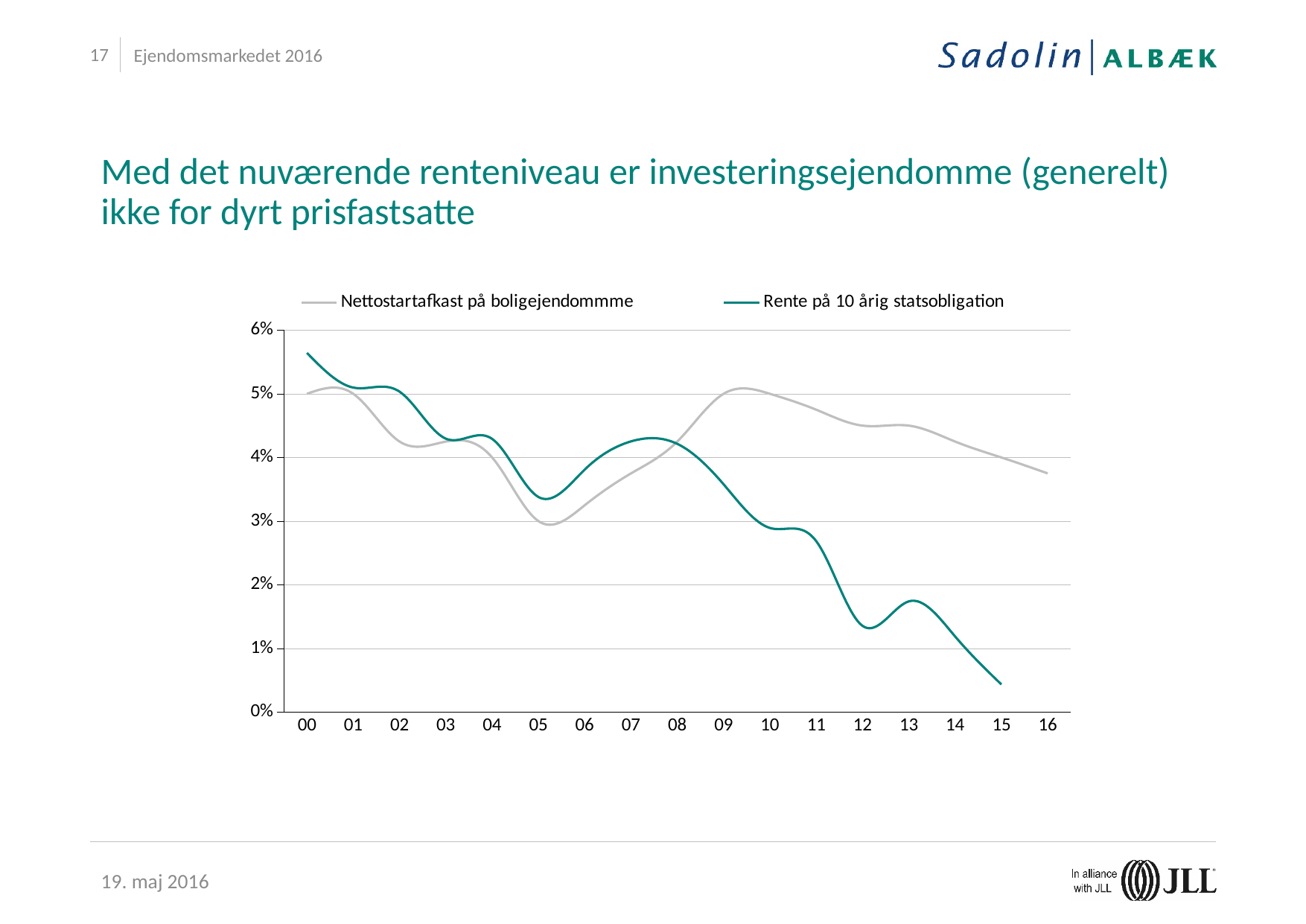

Ejendomsmarkedet 2016
#
Med det nuværende renteniveau er investeringsejendomme (generelt) ikke for dyrt prisfastsatte

### Chart

| Category | Nettostartafkast på boligejendommme | Rente på 10 årig statsobligation |
|---|---|---|
| 00 | 0.05 | 0.056416666666666664 |
| 01 | 0.05 | 0.05097499999999999 |
| 02 | 0.0425 | 0.05033333333333334 |
| 03 | 0.0425 | 0.04295 |
| 04 | 0.04 | 0.04291666666666666 |
| 05 | 0.03 | 0.03379166666666666 |
| 06 | 0.0325 | 0.0381 |
| 07 | 0.0375 | 0.04252500000000001 |
| 08 | 0.0425 | 0.042133333333333335 |
| 09 | 0.05 | 0.035783333333333334 |
| 10 | 0.05 | 0.028925000000000006 |
| 11 | 0.0475 | 0.02685833333333333 |
| 12 | 0.045 | 0.013550000000000001 |
| 13 | 0.045 | 0.017391666666666666 |
| 14 | 0.0425 | 0.011891666666666667 |
| 15 | 0.04 | 0.00435 |
| 16 | 0.0375 | None |
19. maj 2016